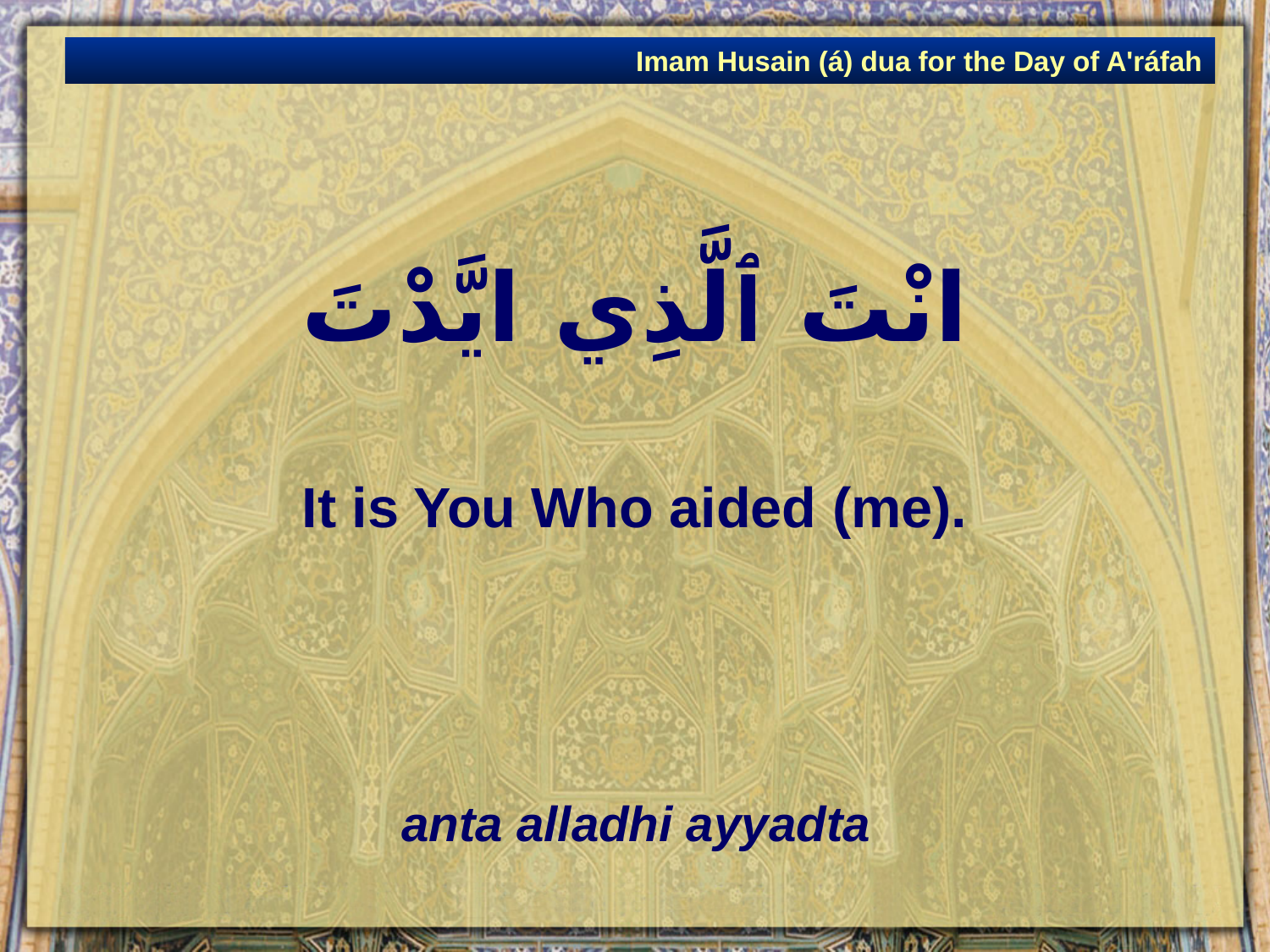

Imam Husain (á) dua for the Day of A'ráfah
# انْتَ ٱلَّذِي ايَّدْتَ
It is You Who aided (me).
anta alladhi ayyadta